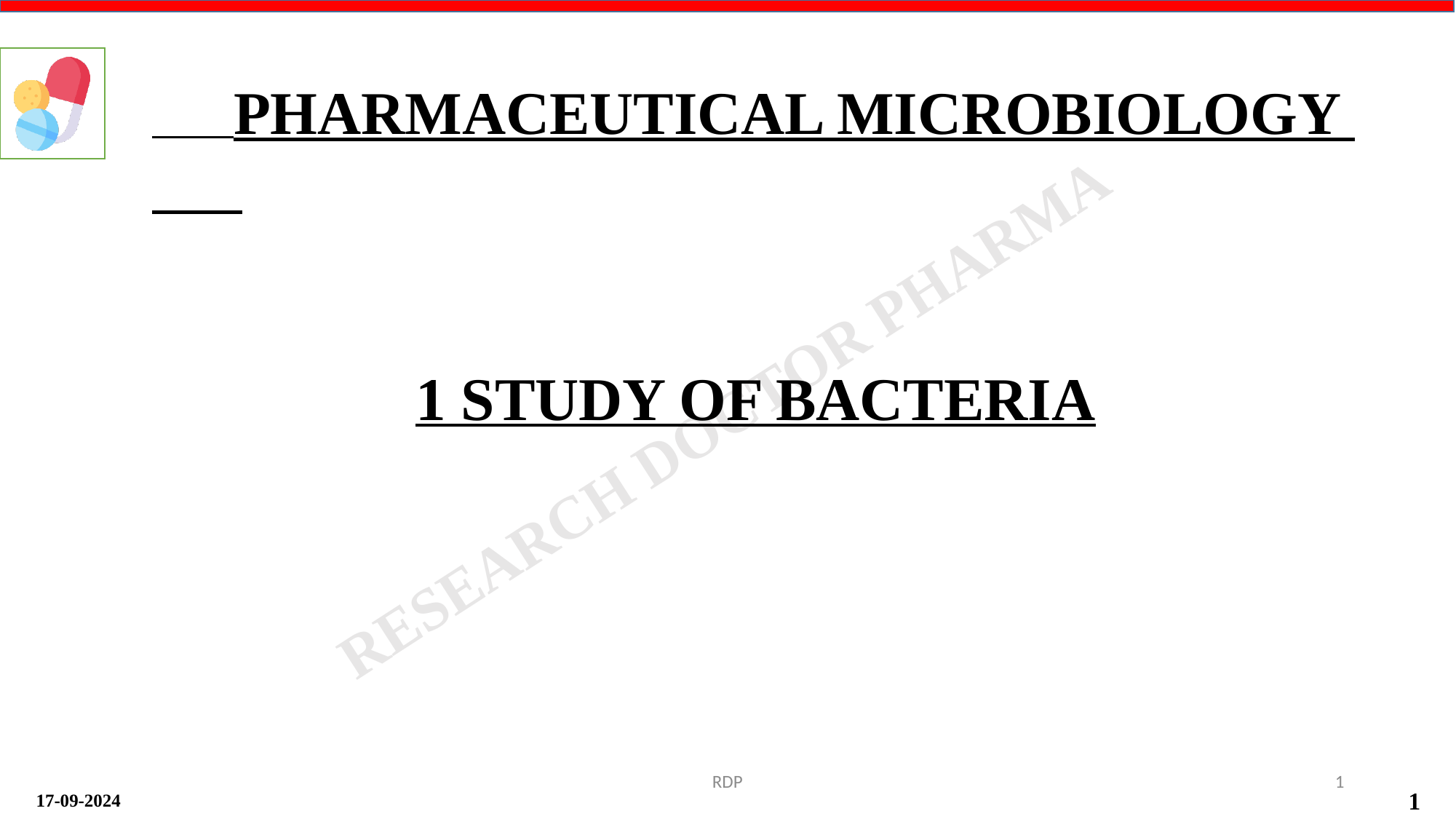

PHARMACEUTICAL MICROBIOLOGY
1 STUDY OF BACTERIA
RDP
1
17-09-2024
1